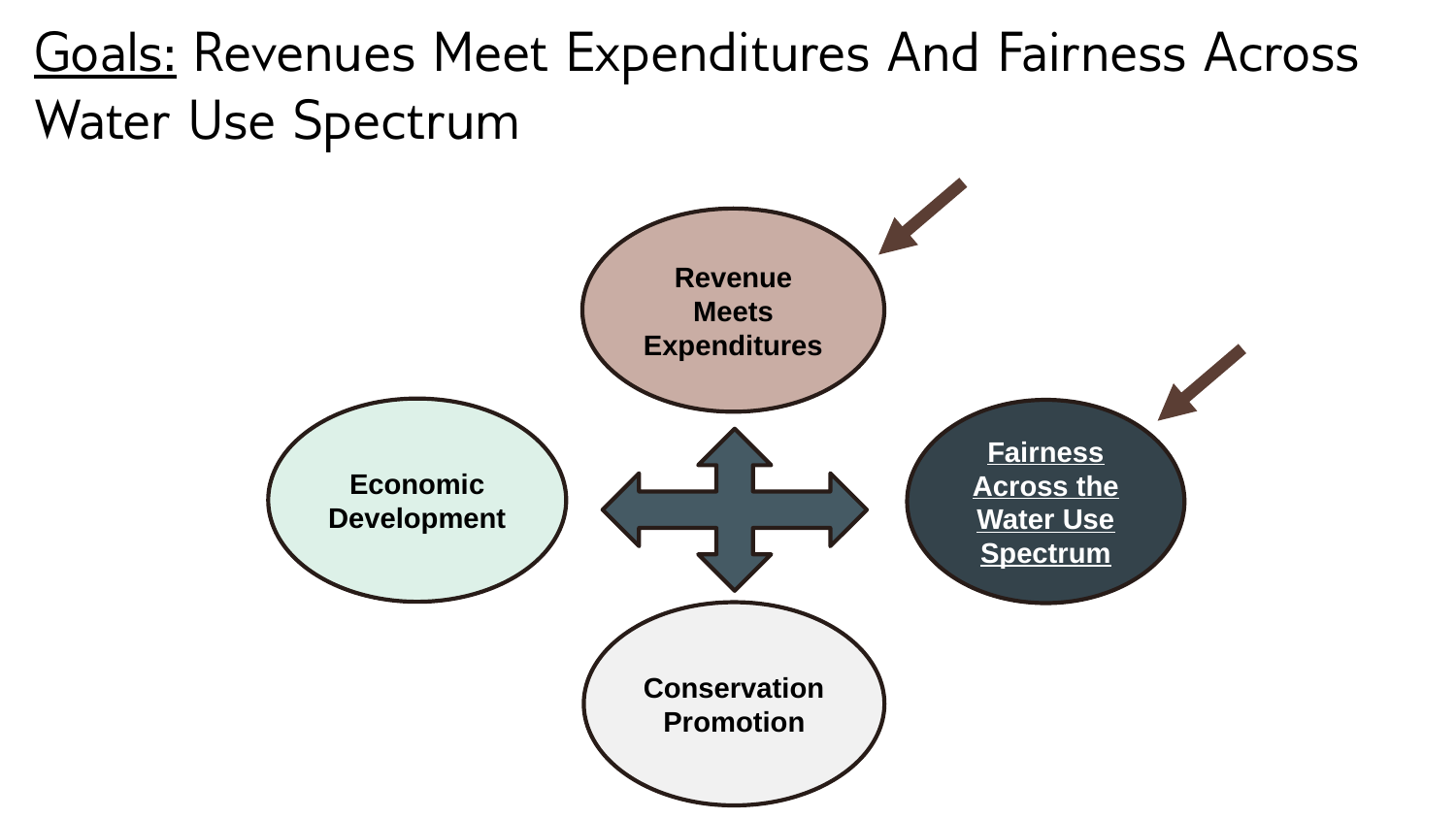

# Goals: Revenues Meet Expenditures And Fairness Across Water Use Spectrum
Revenue Meets Expenditures
Economic Development
Fairness Across the Water Use Spectrum

Conservation Promotion